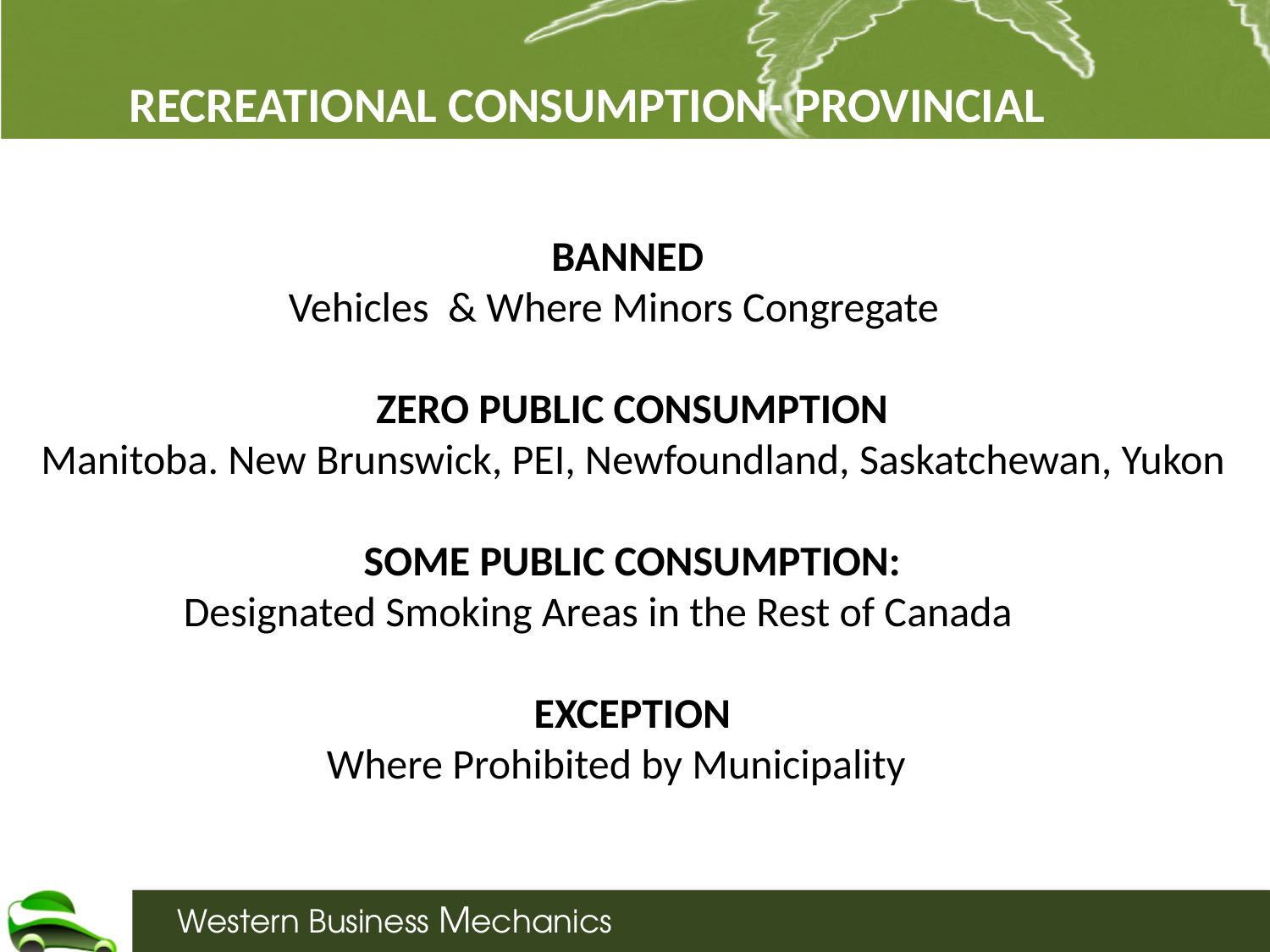

RECREATIONAL CONSUMPTION- PROVINCIAL
BANNED
Where Minors Congregate
  Use in Vehicles
ZERO PUBLIC CONSUMPTION
 Manitoba, New Brunswick, Newfoundland, PEI, Saskatchewan, Yukon
PUBLIC CONSUMPTION ALLOWED  Designated  Smoking Areas in the Rest of Canada
EXCEPTION
Prohibited by the Municipality

BANNED
                           Vehicles  & Where Minors Congregate

ZERO PUBLIC CONSUMPTION
 Manitoba. New Brunswick, PEI, Newfoundland, Saskatchewan, Yukon

SOME PUBLIC CONSUMPTION:
                Designated Smoking Areas in the Rest of Canada

EXCEPTION
                               Where Prohibited by Municipality